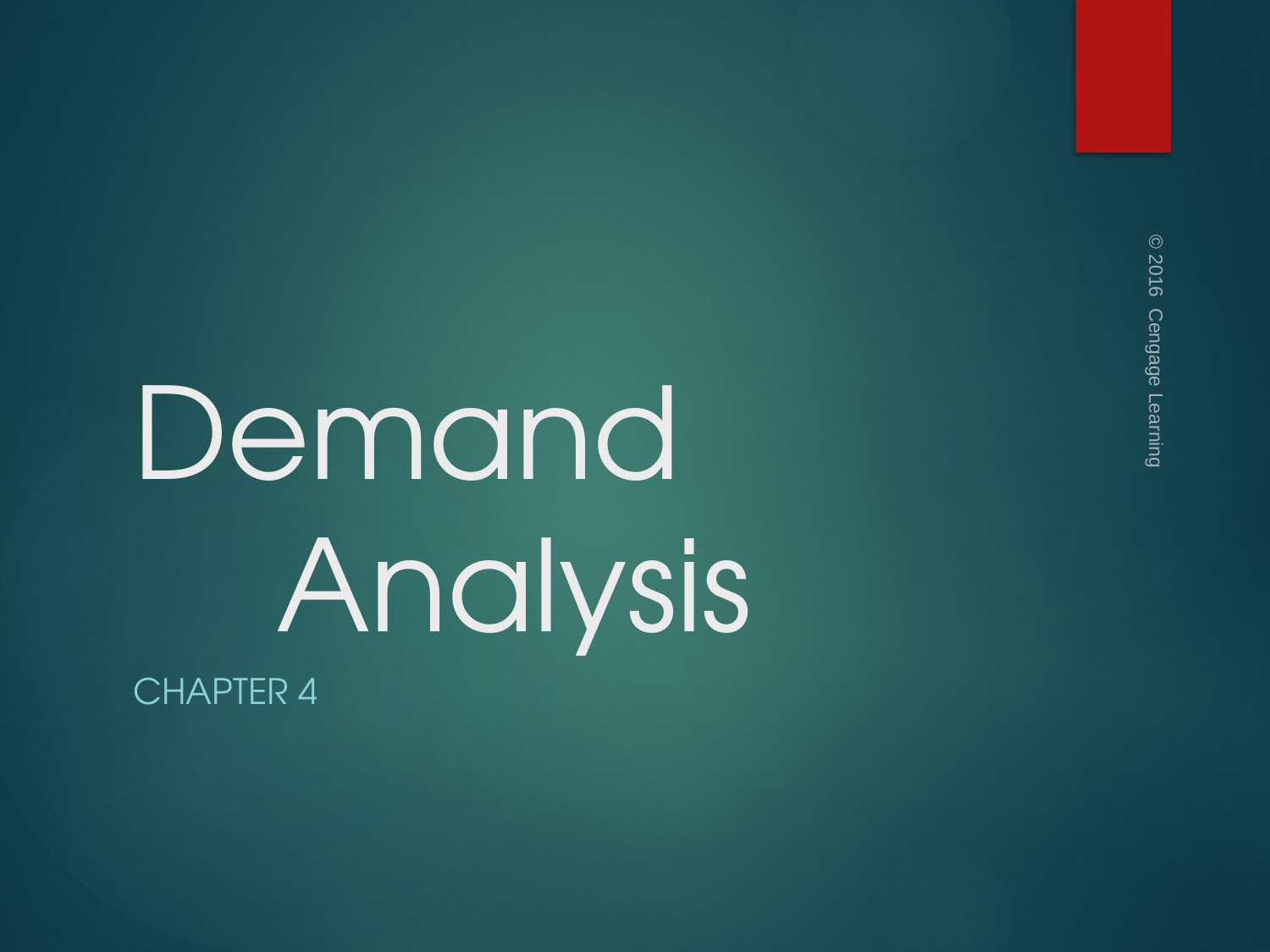

# Demand Analysis
© 2016  Cengage Learning
Chapter 4